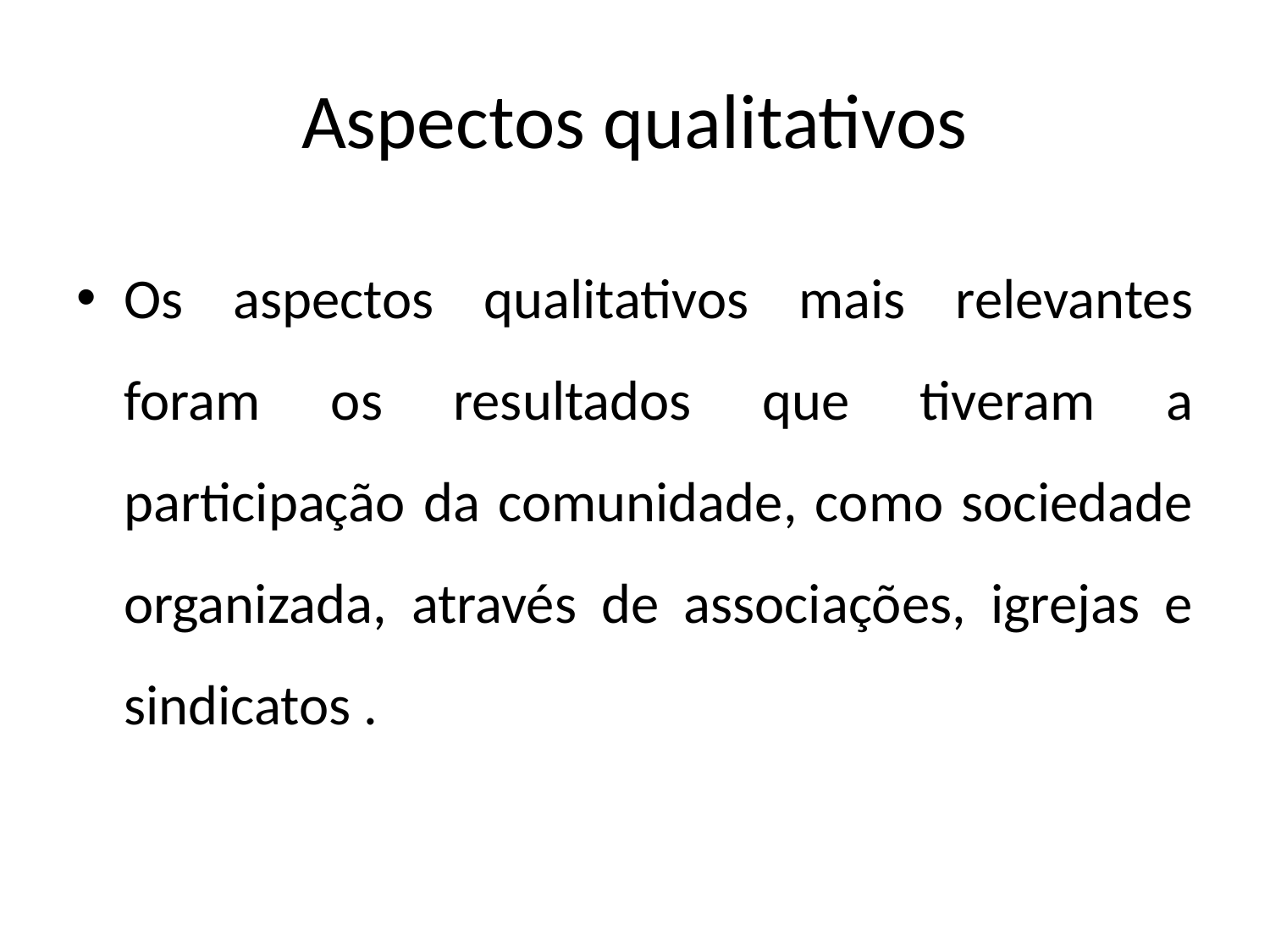

# Aspectos qualitativos
Os aspectos qualitativos mais relevantes foram os resultados que tiveram a participação da comunidade, como sociedade organizada, através de associações, igrejas e sindicatos .